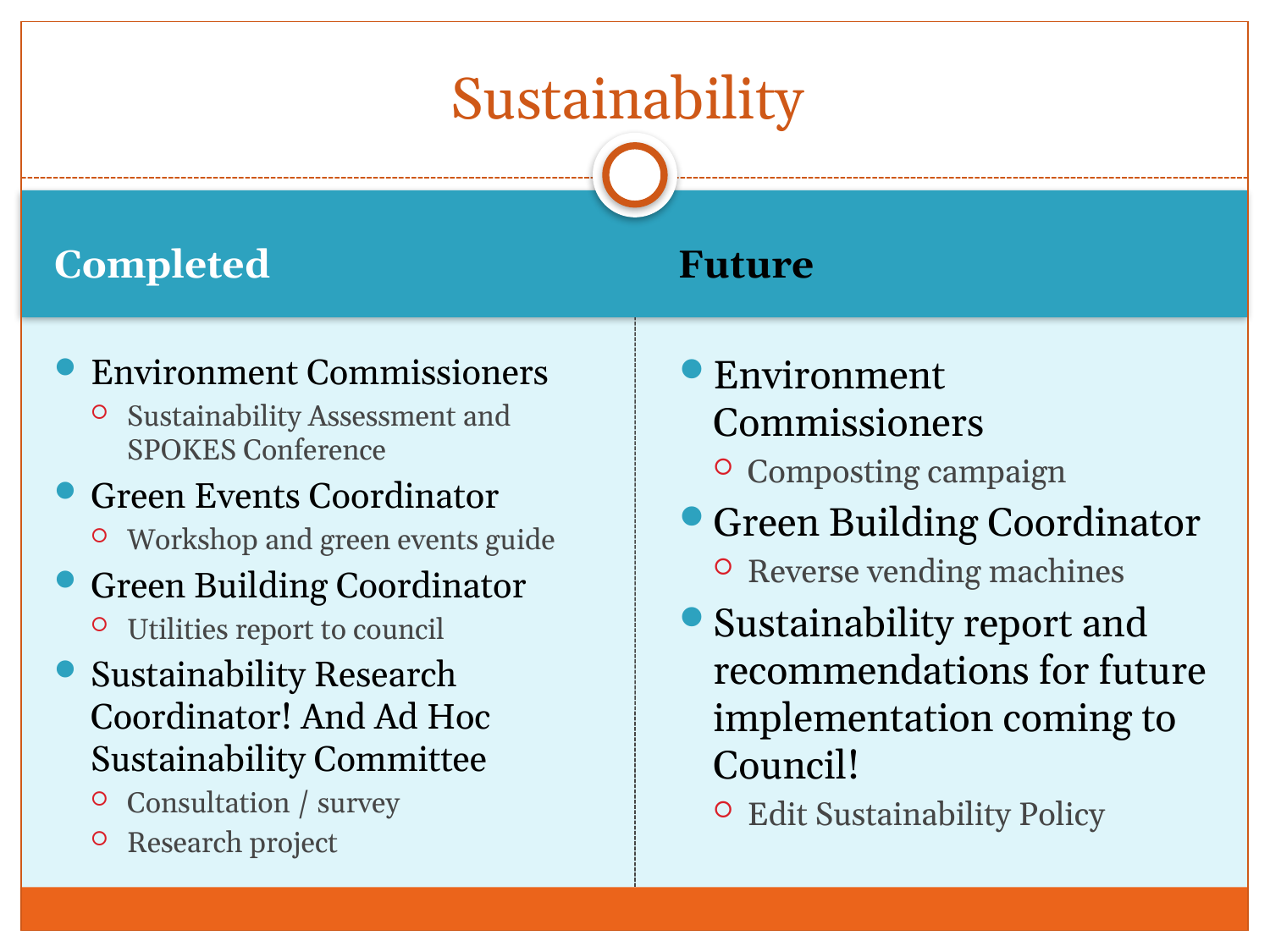

# Sustainability
Completed
Future
Environment Commissioners
Sustainability Assessment and SPOKES Conference
Green Events Coordinator
Workshop and green events guide
Green Building Coordinator
Utilities report to council
Sustainability Research Coordinator! And Ad Hoc Sustainability Committee
Consultation / survey
Research project
Environment Commissioners
Composting campaign
Green Building Coordinator
Reverse vending machines
Sustainability report and recommendations for future implementation coming to Council!
Edit Sustainability Policy